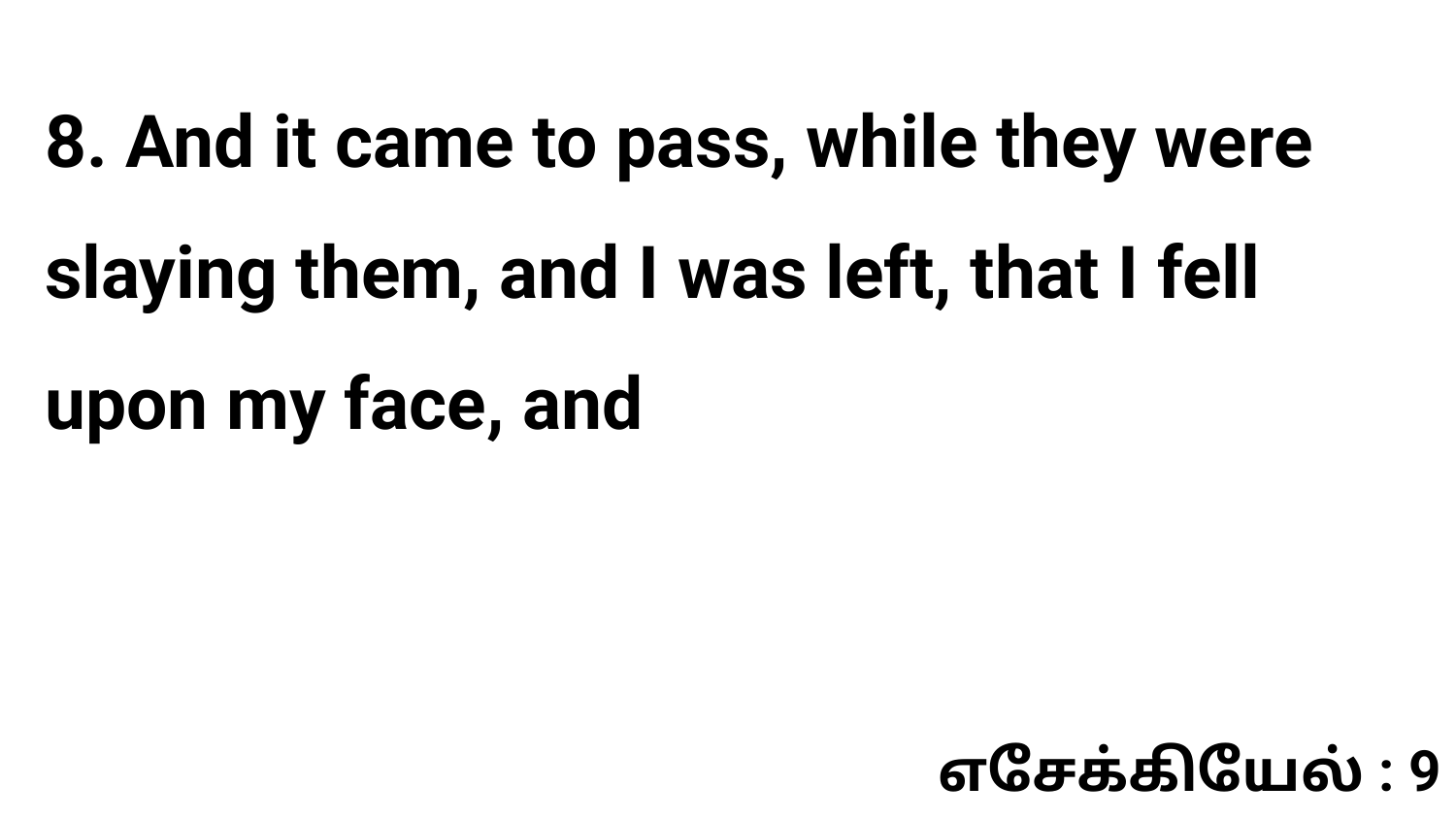

8. And it came to pass, while they were slaying them, and I was left, that I fell upon my face, and
எசேக்கியேல் : 9